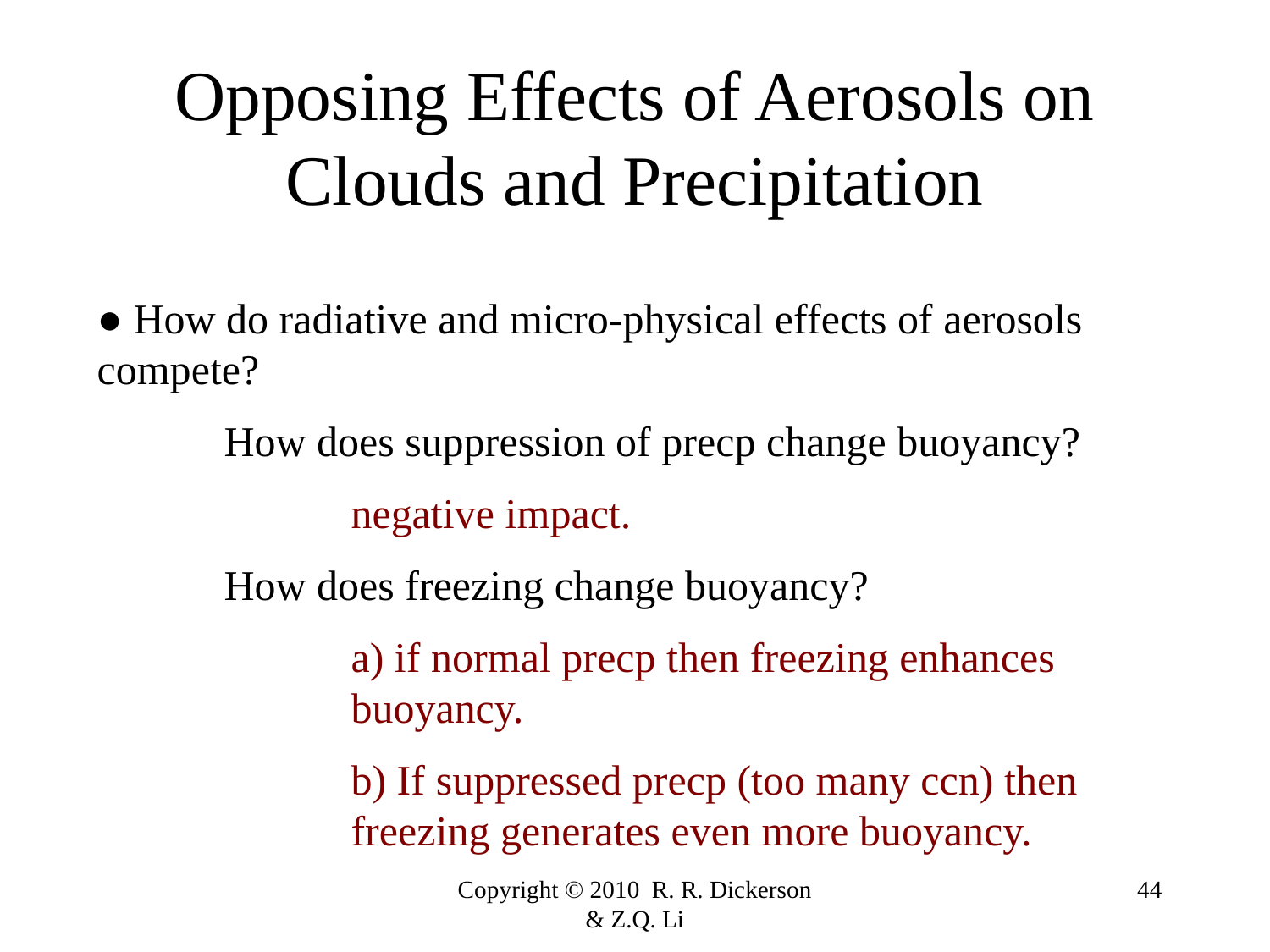

Opposing Effects of Aerosols on Clouds and Precipitation
● How do radiative and micro-physical effects of aerosols compete?
	How does suppression of precp change buoyancy?
		negative impact.
	How does freezing change buoyancy?
		a) if normal precp then freezing enhances 			buoyancy.
		b) If suppressed precp (too many ccn) then 			freezing generates even more buoyancy.

Copyright © 2010  R. R. Dickerson & Z.Q. Li
44